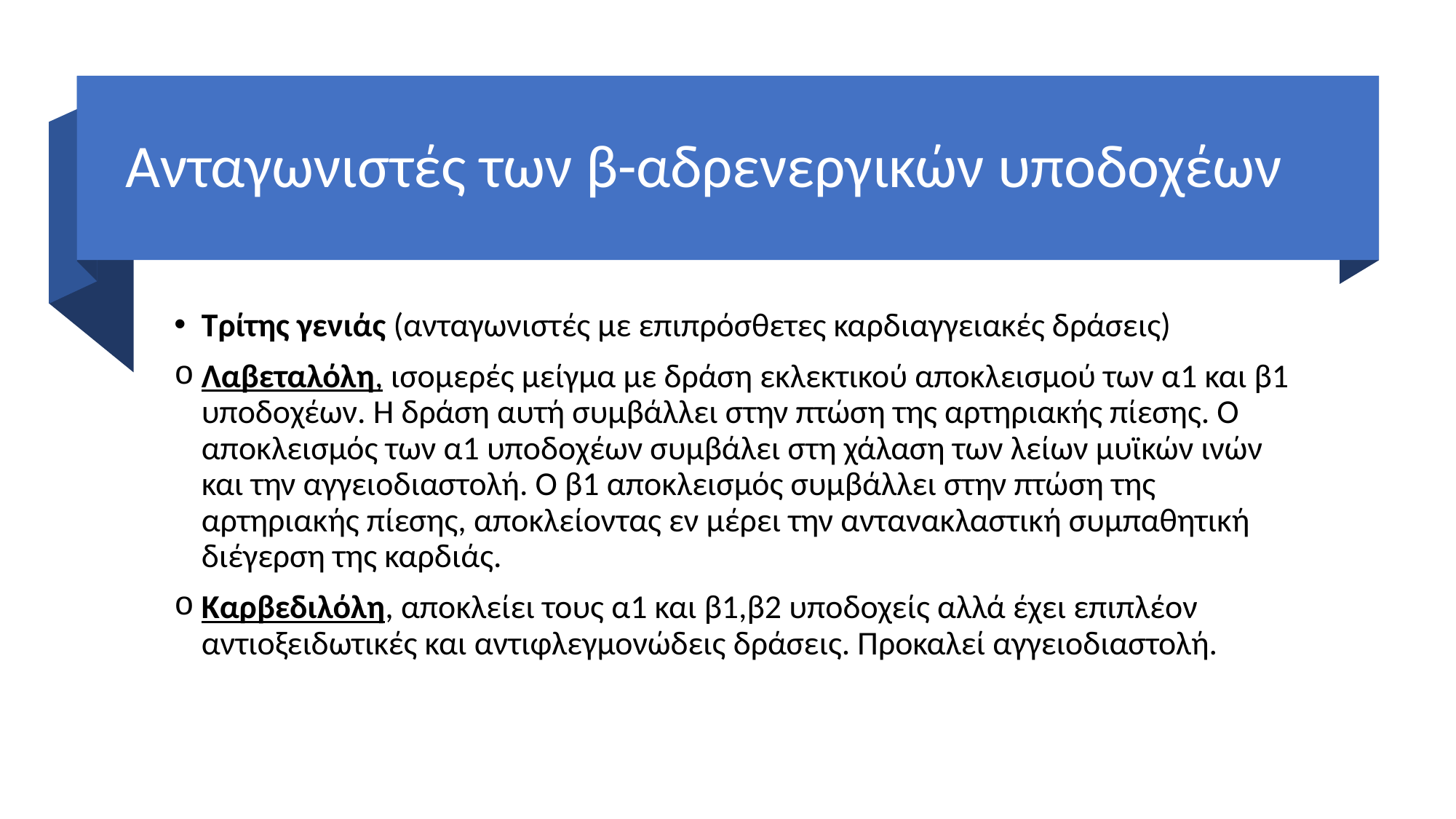

# Ανταγωνιστές των β-αδρενεργικών υποδοχέων

Τρίτης γενιάς (ανταγωνιστές με επιπρόσθετες καρδιαγγειακές δράσεις)
Λαβεταλόλη, ισομερές μείγμα με δράση εκλεκτικού αποκλεισμού των α1 και β1 υποδοχέων. Η δράση αυτή συμβάλλει στην πτώση της αρτηριακής πίεσης. Ο αποκλεισμός των α1 υποδοχέων συμβάλει στη χάλαση των λείων μυϊκών ινών και την αγγειοδιαστολή. Ο β1 αποκλεισμός συμβάλλει στην πτώση της αρτηριακής πίεσης, αποκλείοντας εν μέρει την αντανακλαστική συμπαθητική διέγερση της καρδιάς.
Καρβεδιλόλη, αποκλείει τους α1 και β1,β2 υποδοχείς αλλά έχει επιπλέον αντιοξειδωτικές και αντιφλεγμονώδεις δράσεις. Προκαλεί αγγειοδιαστολή.